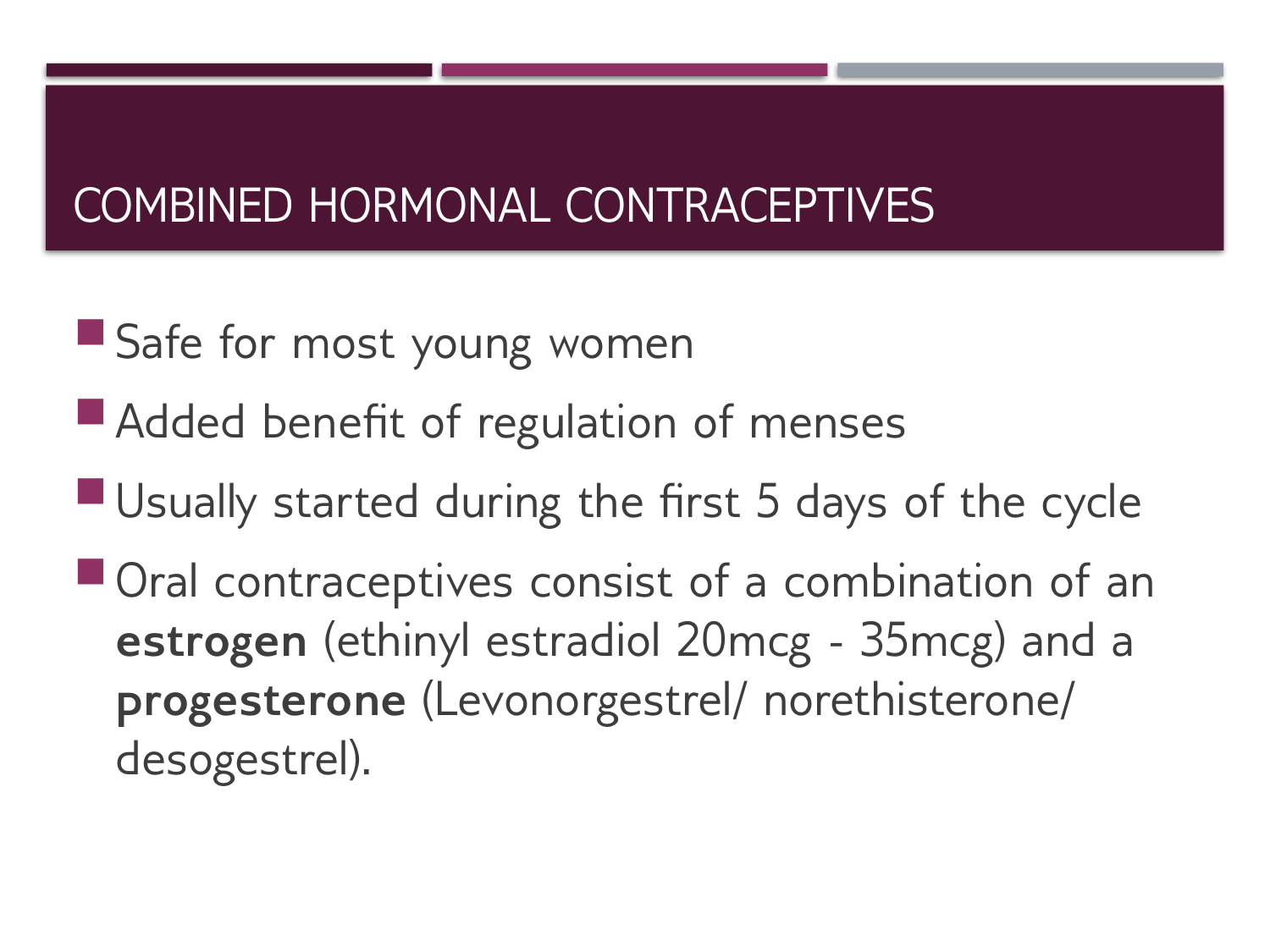

# Combined Hormonal Contraceptives
Safe for most young women
Added benefit of regulation of menses
Usually started during the first 5 days of the cycle
Oral contraceptives consist of a combination of an estrogen (ethinyl estradiol 20mcg - 35mcg) and a progesterone (Levonorgestrel/ norethisterone/ desogestrel).